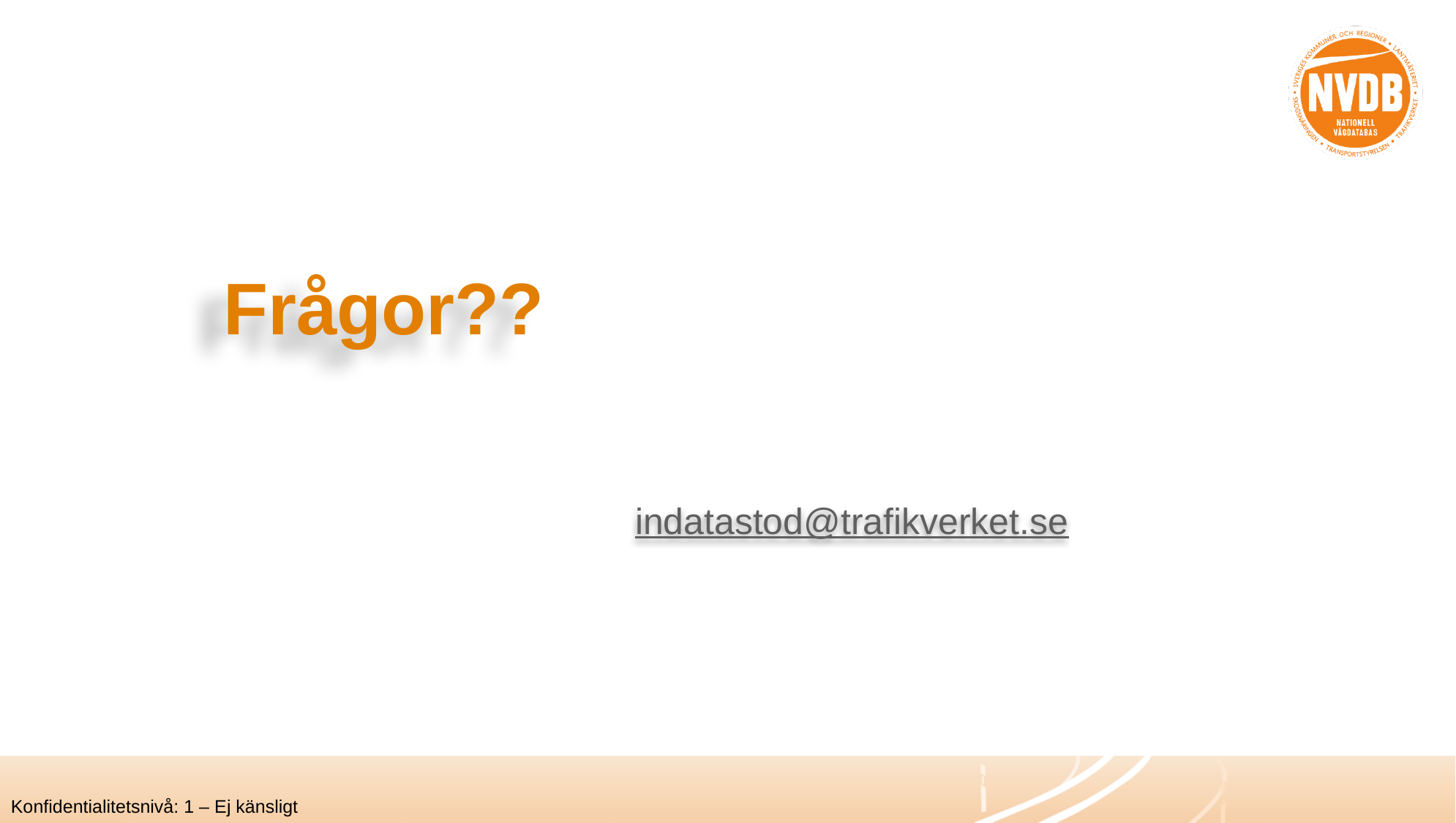

# Frågor??

indatastod@trafikverket.se

Konfidentialitetsnivå: 1 – Ej känsligt